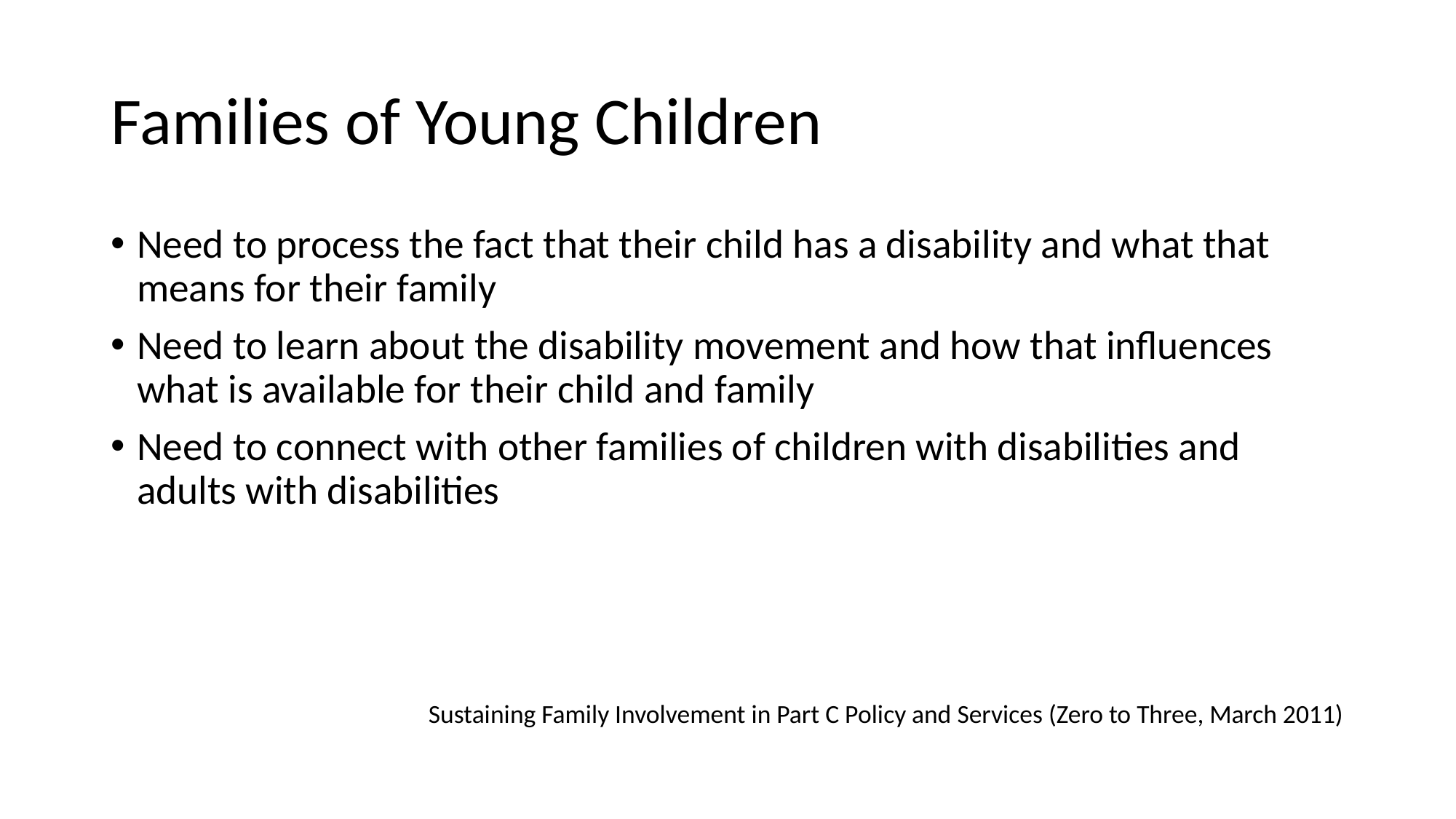

# Families of Young Children
Need to process the fact that their child has a disability and what that means for their family
Need to learn about the disability movement and how that influences what is available for their child and family
Need to connect with other families of children with disabilities and adults with disabilities

Sustaining Family Involvement in Part C Policy and Services (Zero to Three, March 2011)